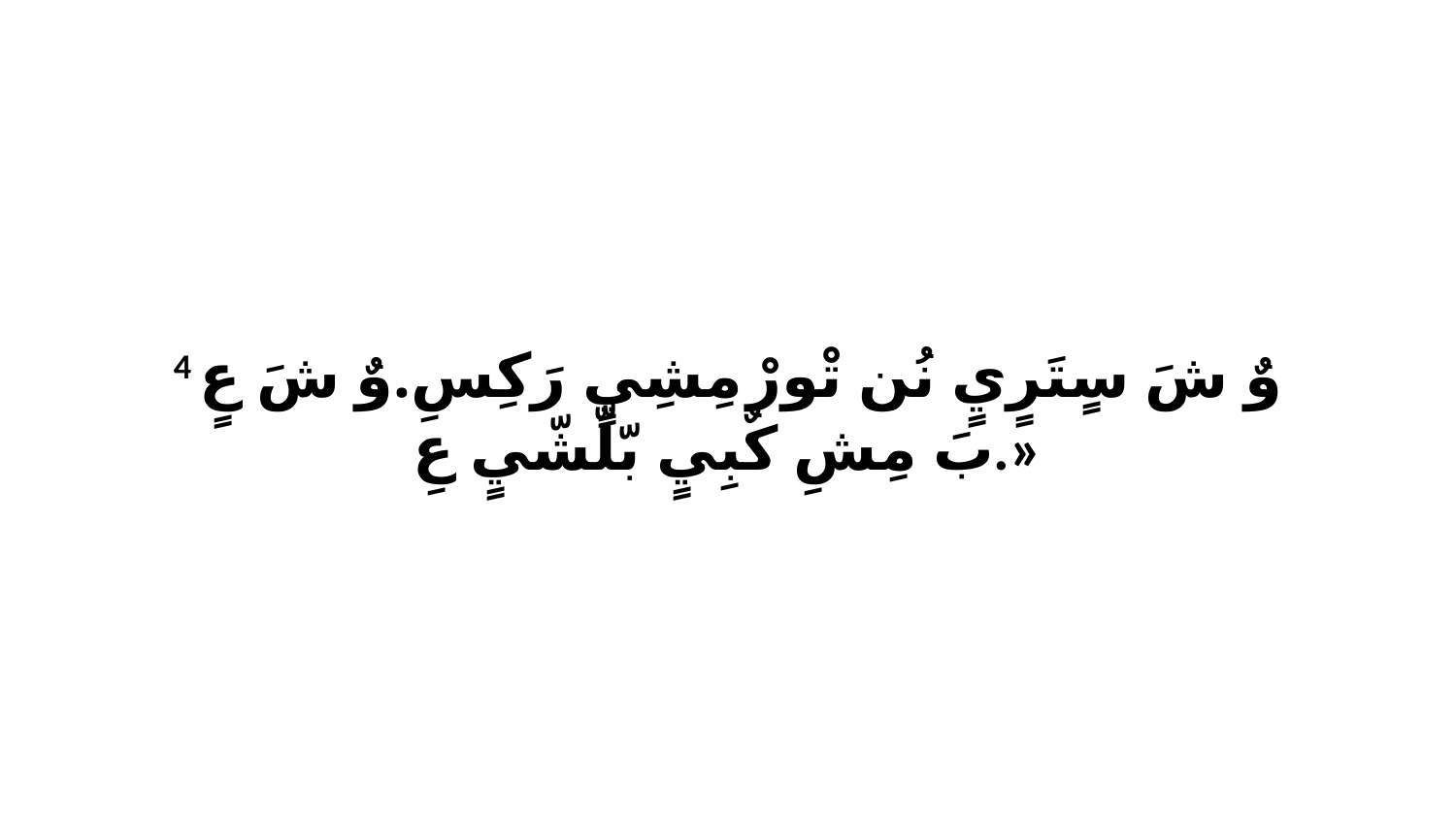

4 وٌ شَ سٍتَرٍيٍ نُن تْورْ مِشِيٍ رَكِسِ.وٌ شَ عٍ بَ مِشِ كٌبِيٍ بّلّشّيٍ عِ.»